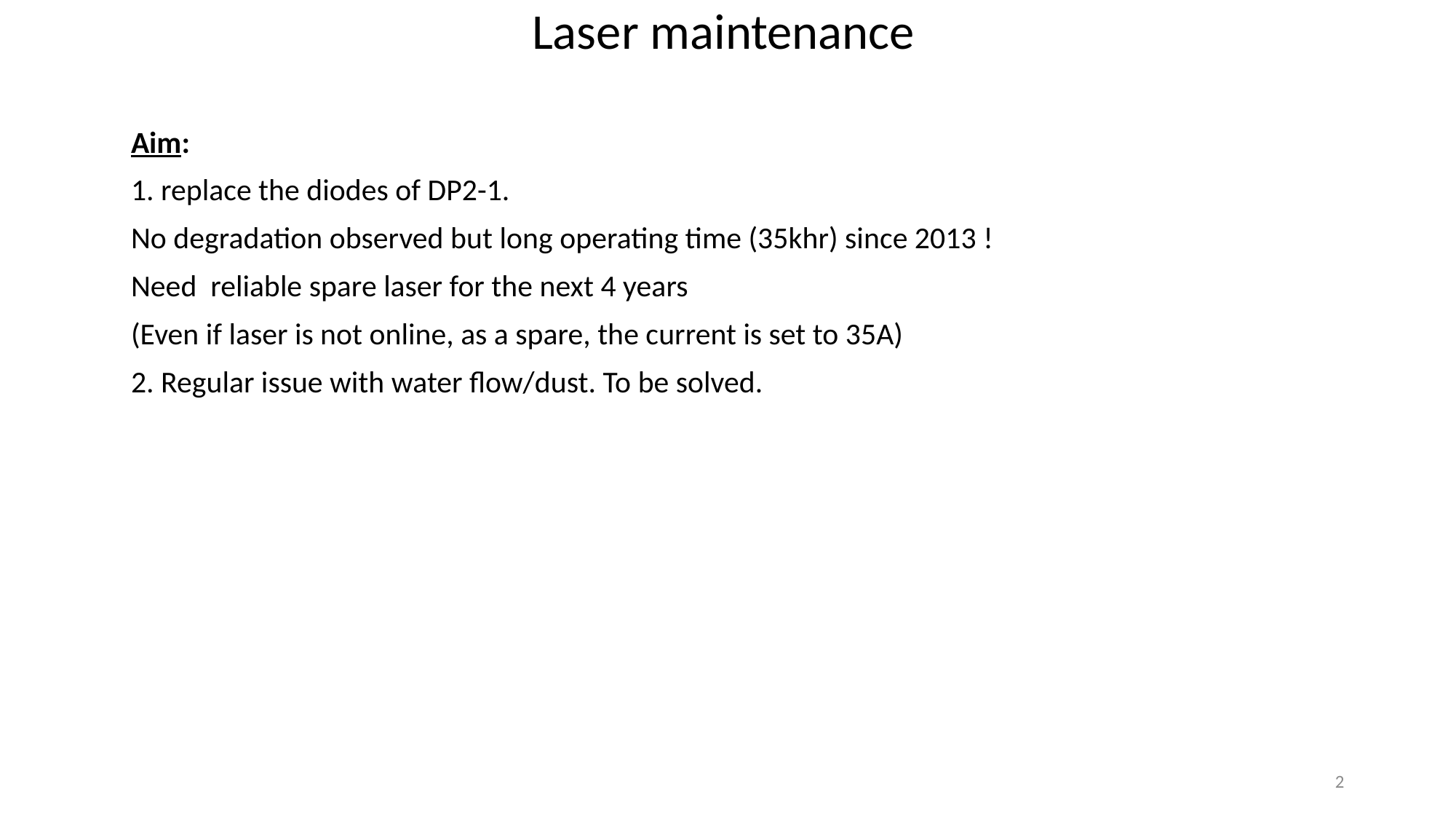

# Laser maintenance
Aim:
1. replace the diodes of DP2-1.
No degradation observed but long operating time (35khr) since 2013 !
Need  reliable spare laser for the next 4 years
(Even if laser is not online, as a spare, the current is set to 35A)
2. Regular issue with water flow/dust. To be solved.

2